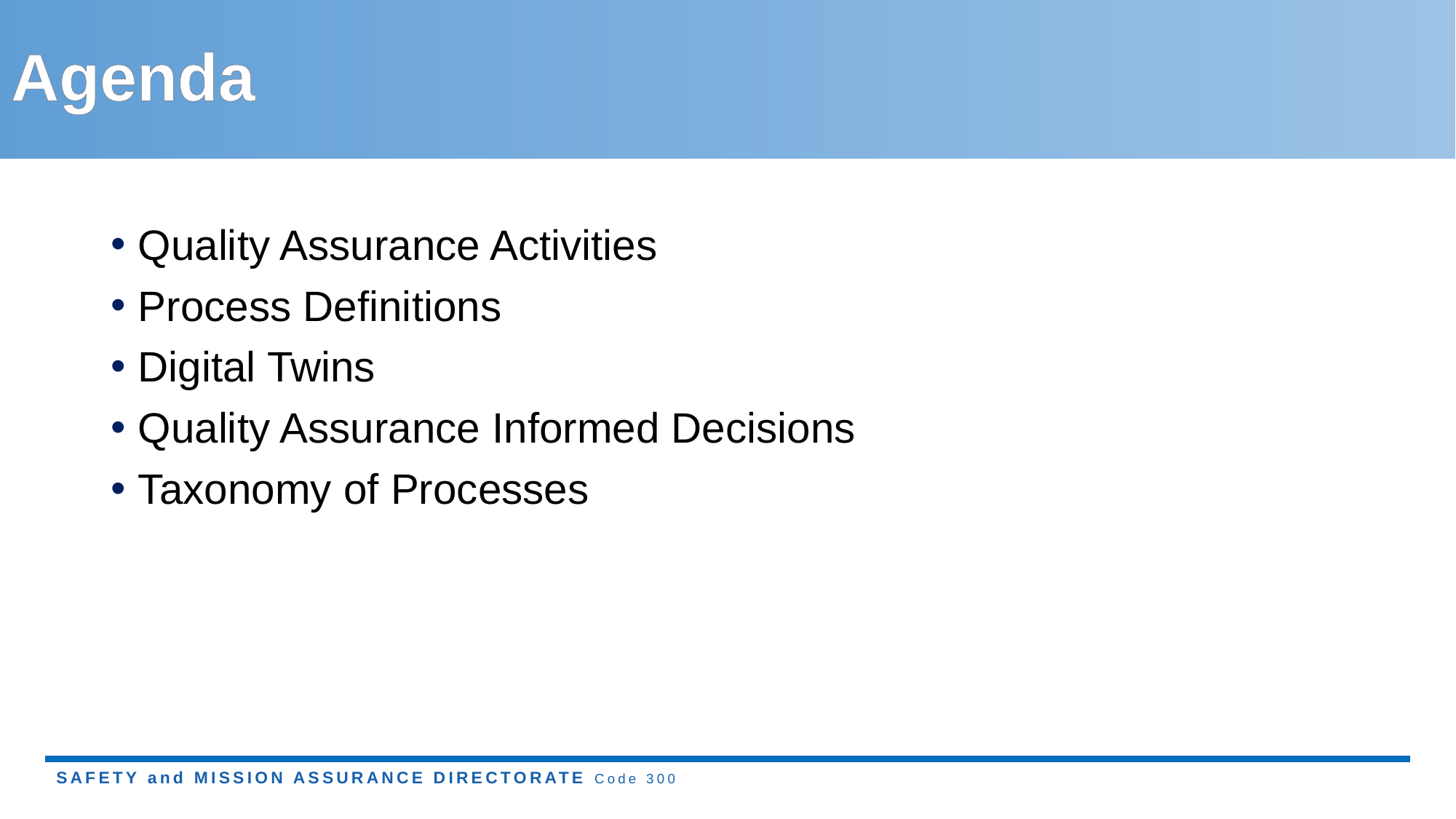

# Agenda
Quality Assurance Activities
Process Definitions
Digital Twins
Quality Assurance Informed Decisions
Taxonomy of Processes